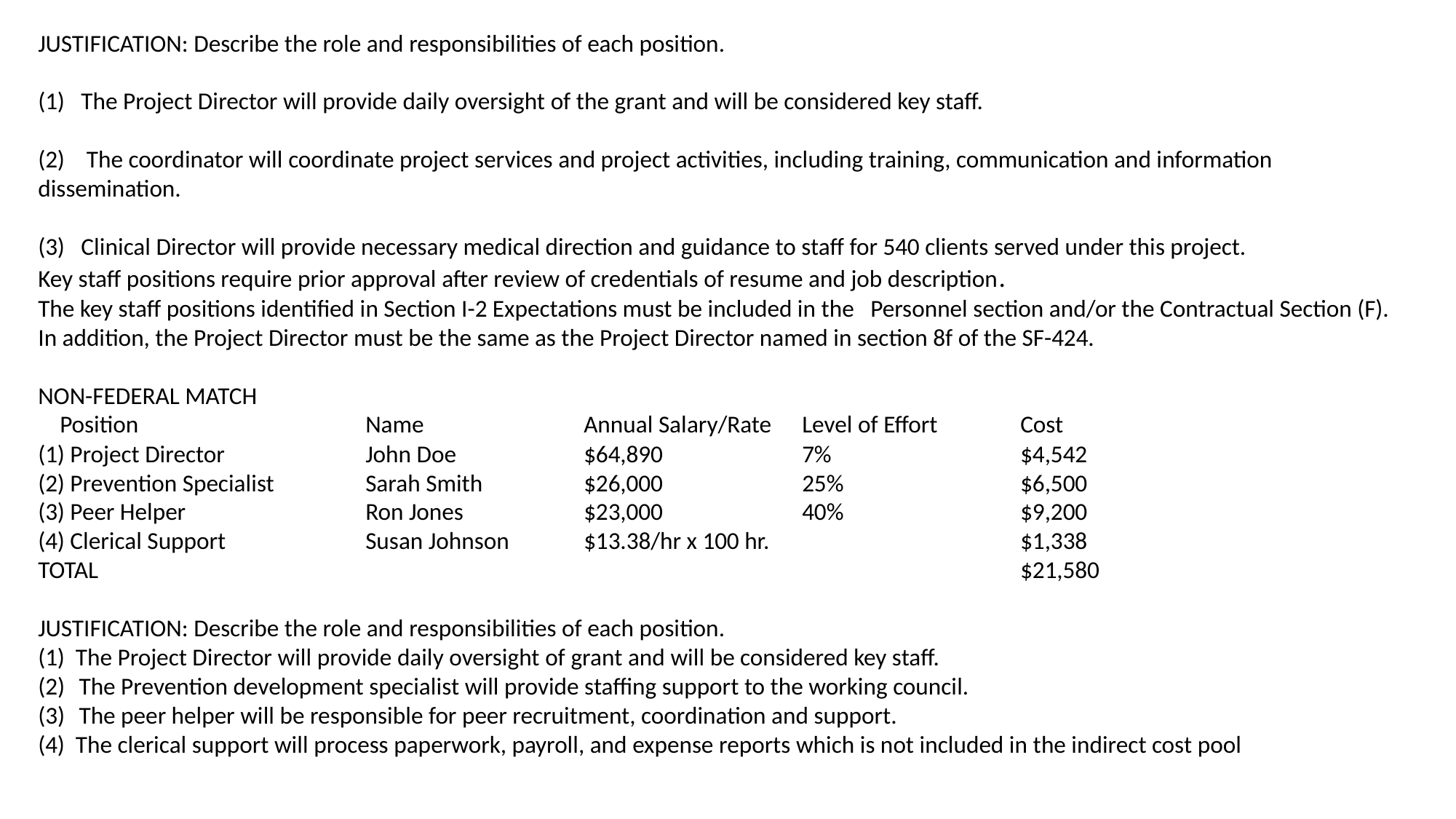

JUSTIFICATION: Describe the role and responsibilities of each position.

(1)   The Project Director will provide daily oversight of the grant and will be considered key staff.

(2)    The coordinator will coordinate project services and project activities, including training, communication and information dissemination.

(3)   Clinical Director will provide necessary medical direction and guidance to staff for 540 clients served under this project.
Key staff positions require prior approval after review of credentials of resume and job description.
The key staff positions identified in Section I-2 Expectations must be included in the   Personnel section and/or the Contractual Section (F). In addition, the Project Director must be the same as the Project Director named in section 8f of the SF-424.

NON-FEDERAL MATCH
    Position			Name		Annual Salary/Rate	Level of Effort	Cost
(1) Project Director		John Doe		$64,890		7%		$4,542
(2) Prevention Specialist	Sarah Smith	$26,000		25%		$6,500
(3) Peer Helper		Ron Jones		$23,000		40%		$9,200
(4) Clerical Support		Susan Johnson	$13.38/hr x 100 hr.			$1,338
TOTAL									$21,580

JUSTIFICATION: Describe the role and responsibilities of each position.
(1)  The Project Director will provide daily oversight of grant and will be considered key staff.
The Prevention development specialist will provide staffing support to the working council.
The peer helper will be responsible for peer recruitment, coordination and support.
(4)  The clerical support will process paperwork, payroll, and expense reports which is not included in the indirect cost pool